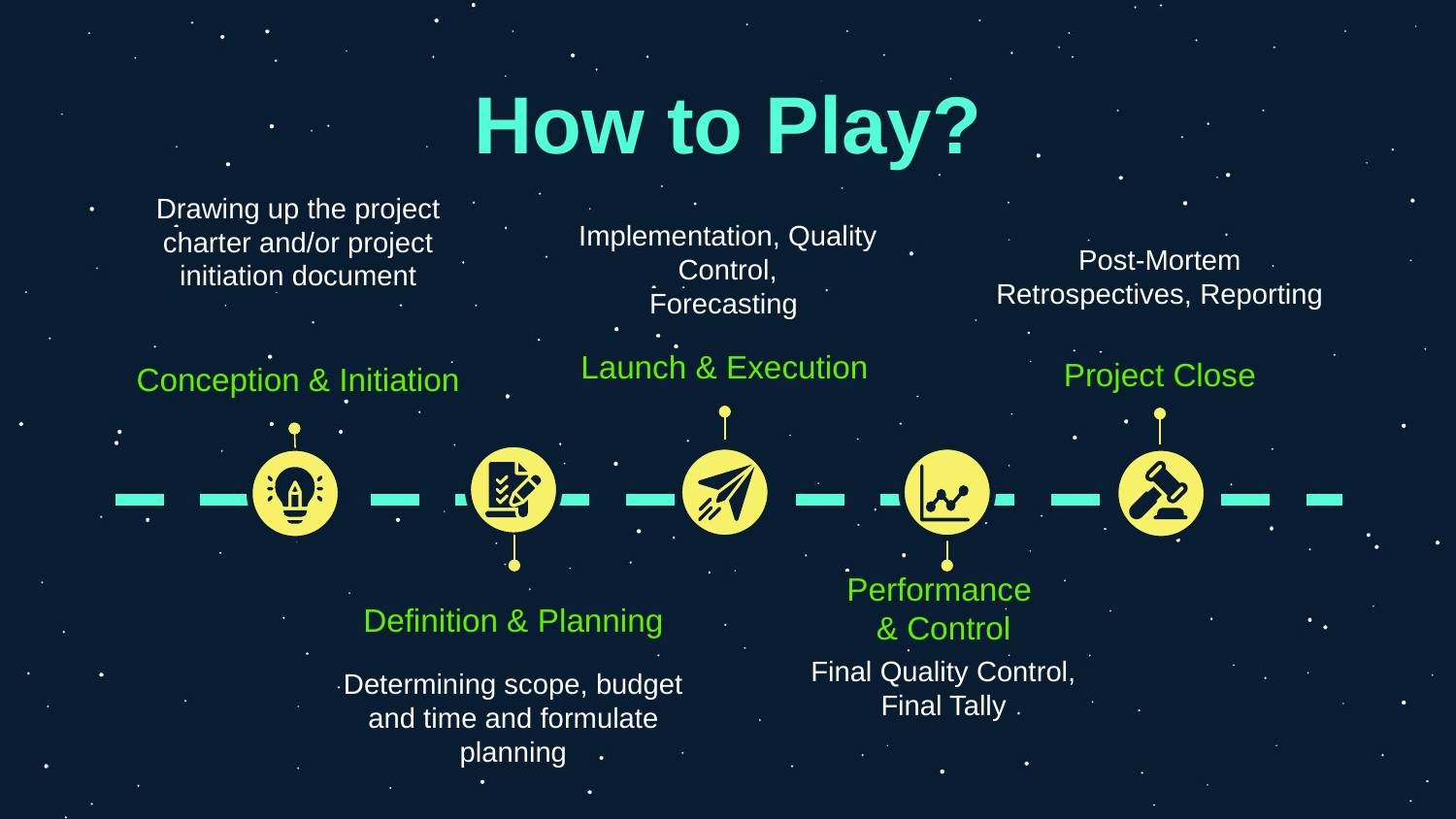

# How to Play?
Drawing up the project charter and/or project initiation document
Implementation, Quality Control,
Forecasting
Post-Mortem Retrospectives, Reporting
Conception & Initiation
Launch & Execution
Project Close

Definition & Planning
Performance
& Control
Final Quality Control,
Final Tally

Determining scope, budget and time and formulate planning